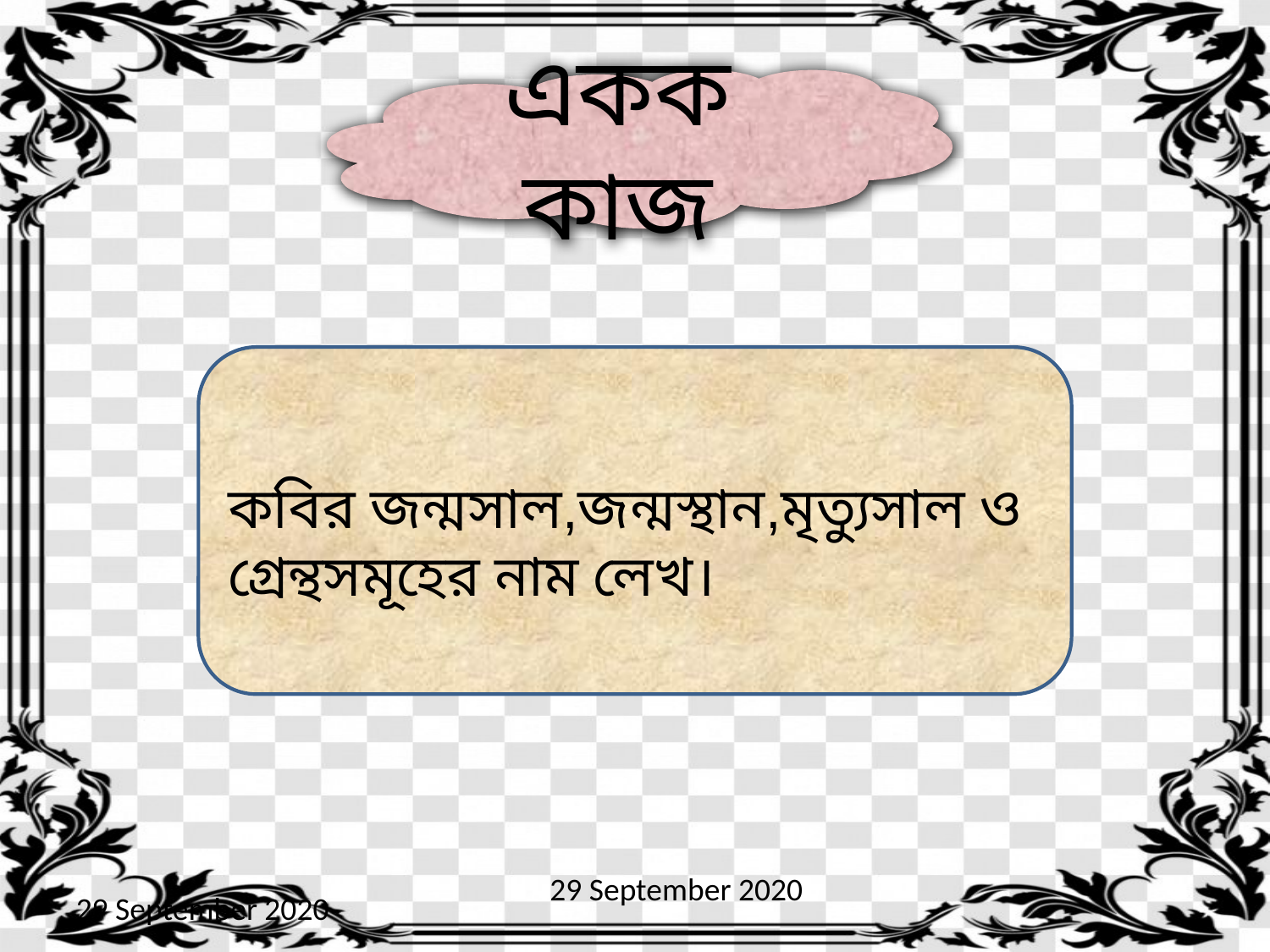

একক কাজ

কবির জন্মসাল,জন্মস্থান,মৃত্যুসাল ও গ্রেন্থসমূহের নাম লেখ।
29 September 2020
29 September 2020